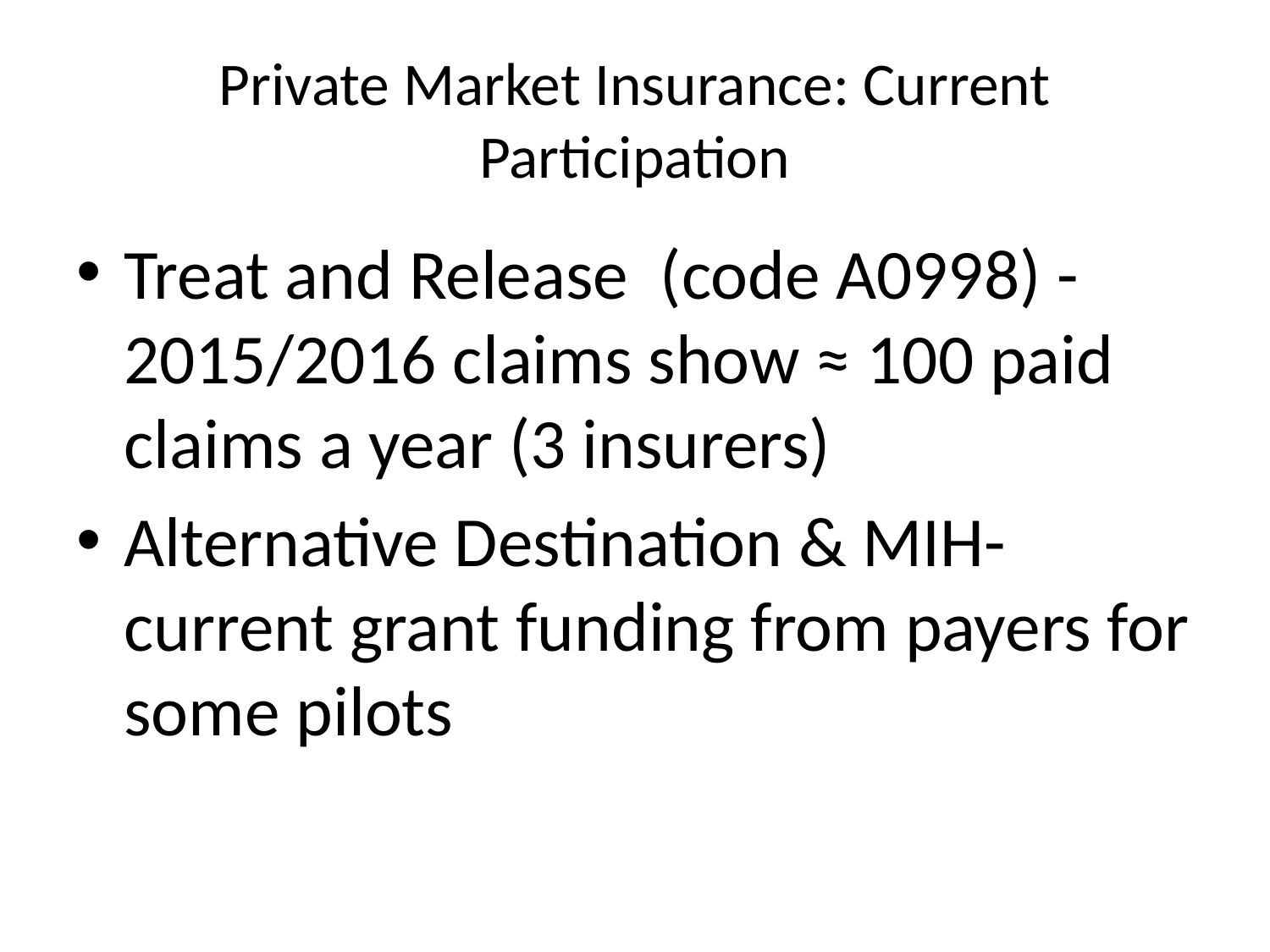

# Private Market Insurance: Current Participation
Treat and Release  (code A0998) - 2015/2016 claims show ≈ 100 paid claims a year (3 insurers)
Alternative Destination & MIH- current grant funding from payers for some pilots